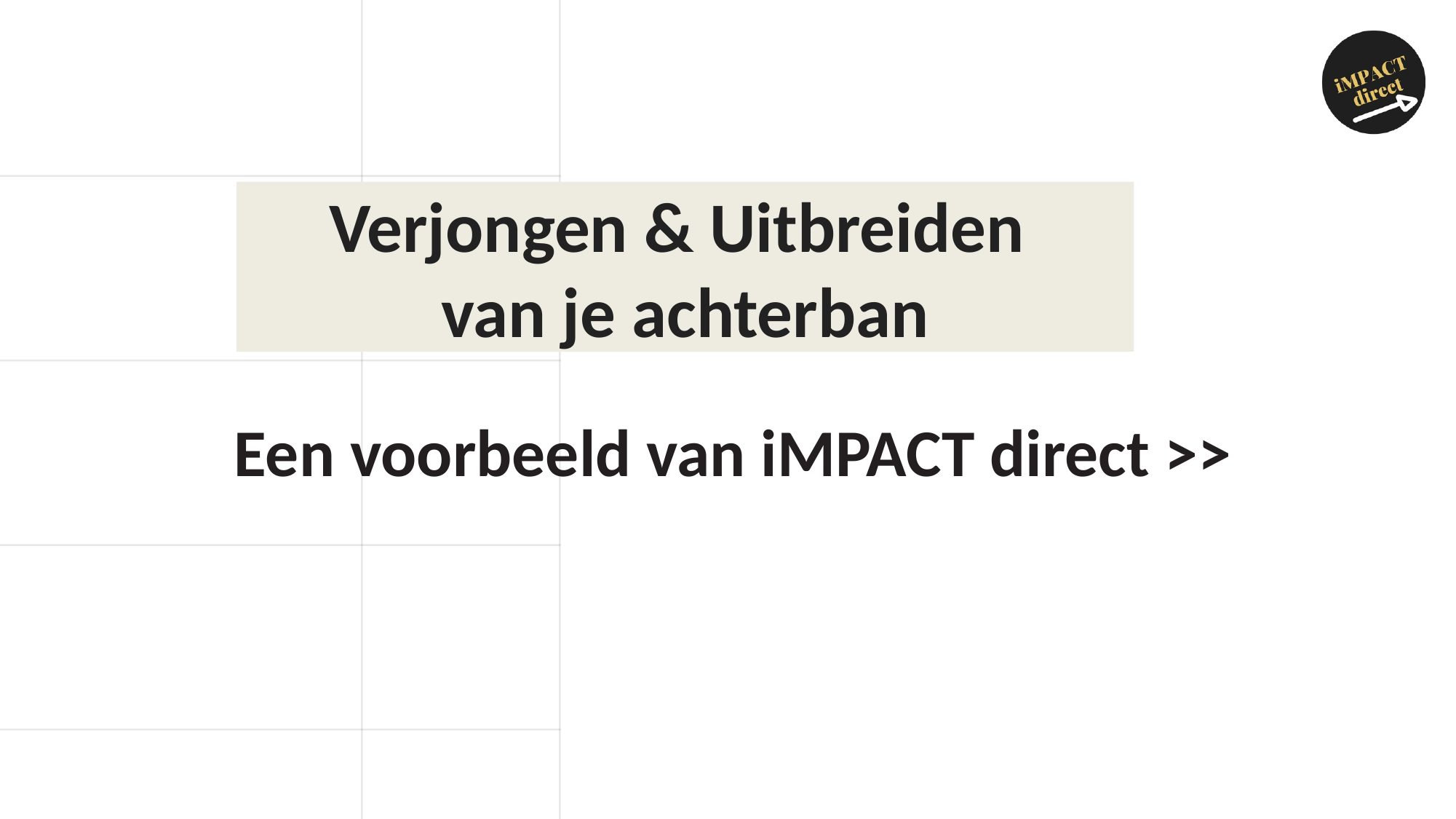

Verjongen & Uitbreiden
van je achterban
Een voorbeeld van iMPACT direct >>